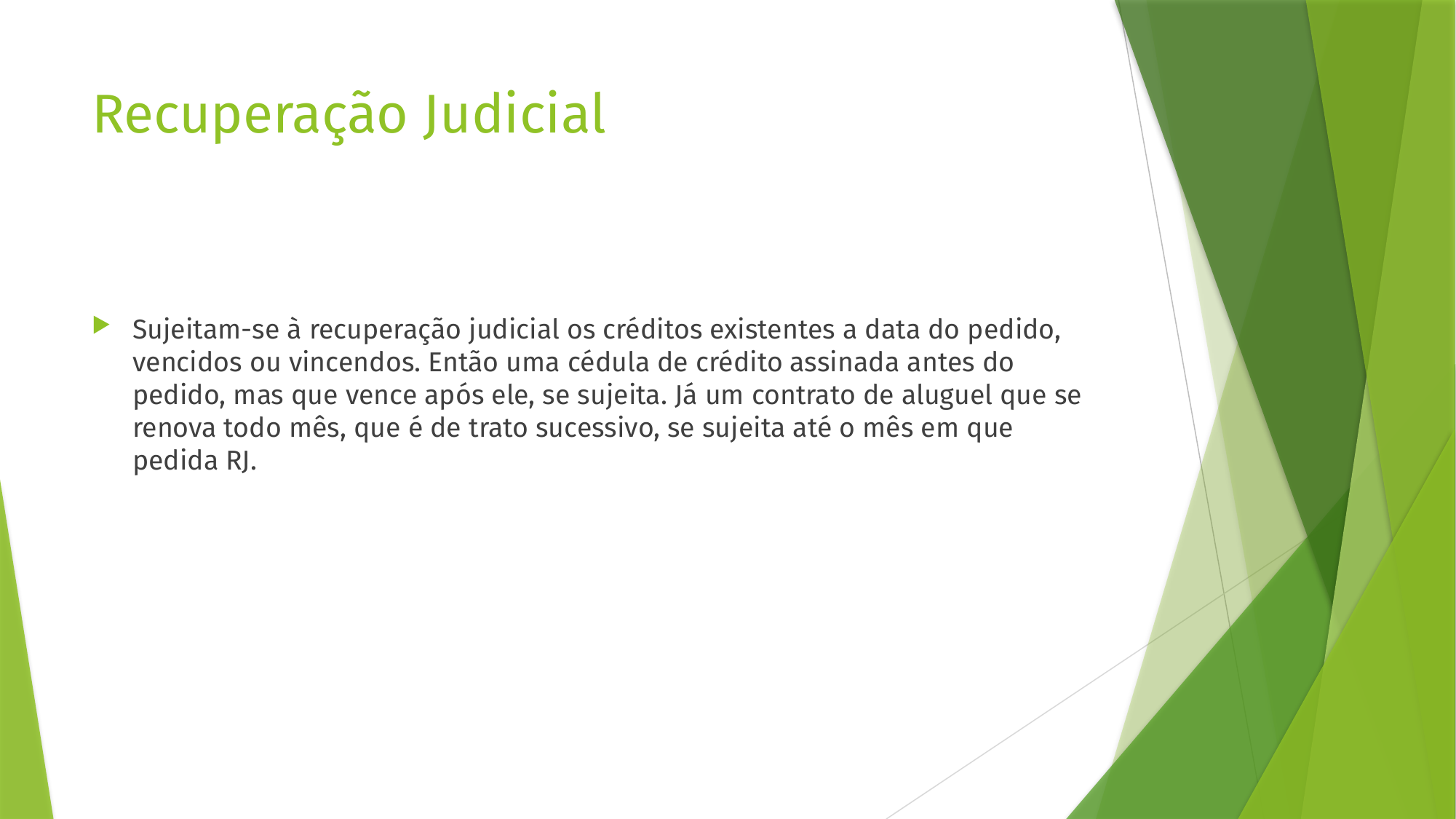

# Recuperação Judicial

Sujeitam-se à recuperação judicial os créditos existentes a data do pedido, vencidos ou vincendos. Então uma cédula de crédito assinada antes do pedido, mas que vence após ele, se sujeita. Já um contrato de aluguel que se renova todo mês, que é de trato sucessivo, se sujeita até o mês em que pedida RJ.